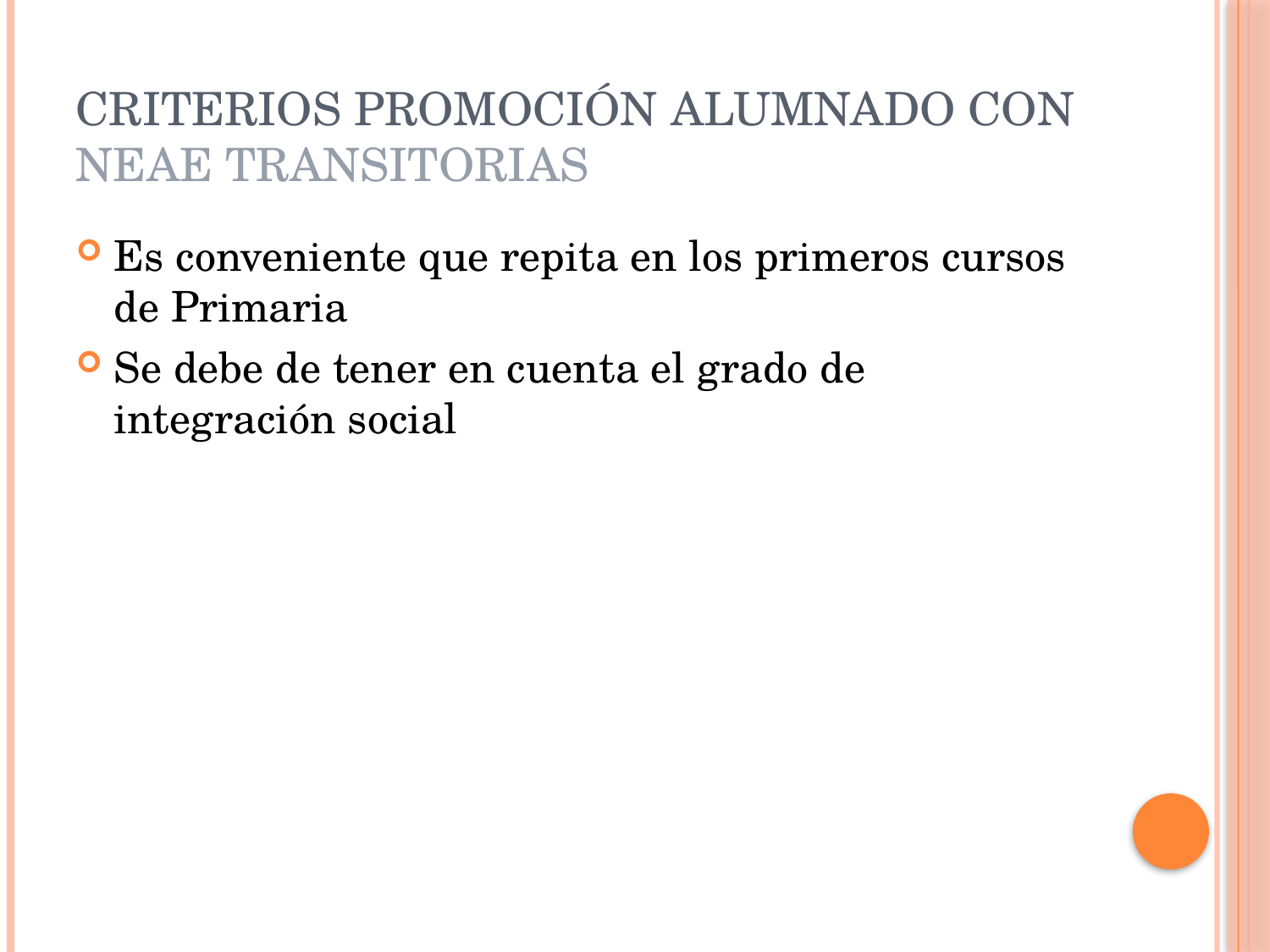

# CRITERIOS PROMOCIÓN ALUMNADO CON NEAE TRANSITORIAS
Es conveniente que repita en los primeros cursos de Primaria
Se debe de tener en cuenta el grado de integración social